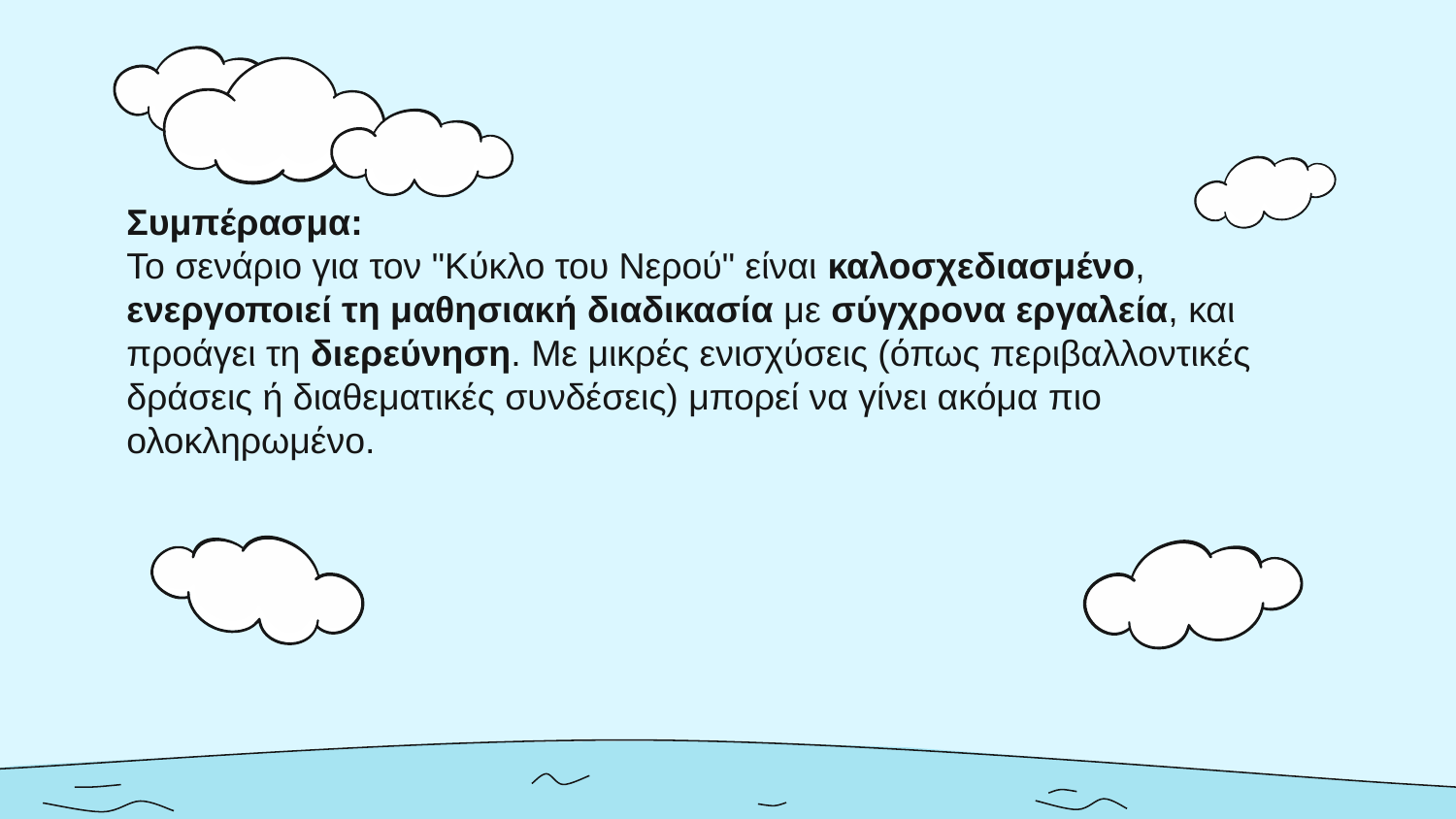

# Συμπέρασμα: Το σενάριο για τον "Κύκλο του Νερού" είναι καλοσχεδιασμένο, ενεργοποιεί τη μαθησιακή διαδικασία με σύγχρονα εργαλεία, και προάγει τη διερεύνηση. Με μικρές ενισχύσεις (όπως περιβαλλοντικές δράσεις ή διαθεματικές συνδέσεις) μπορεί να γίνει ακόμα πιο ολοκληρωμένο.